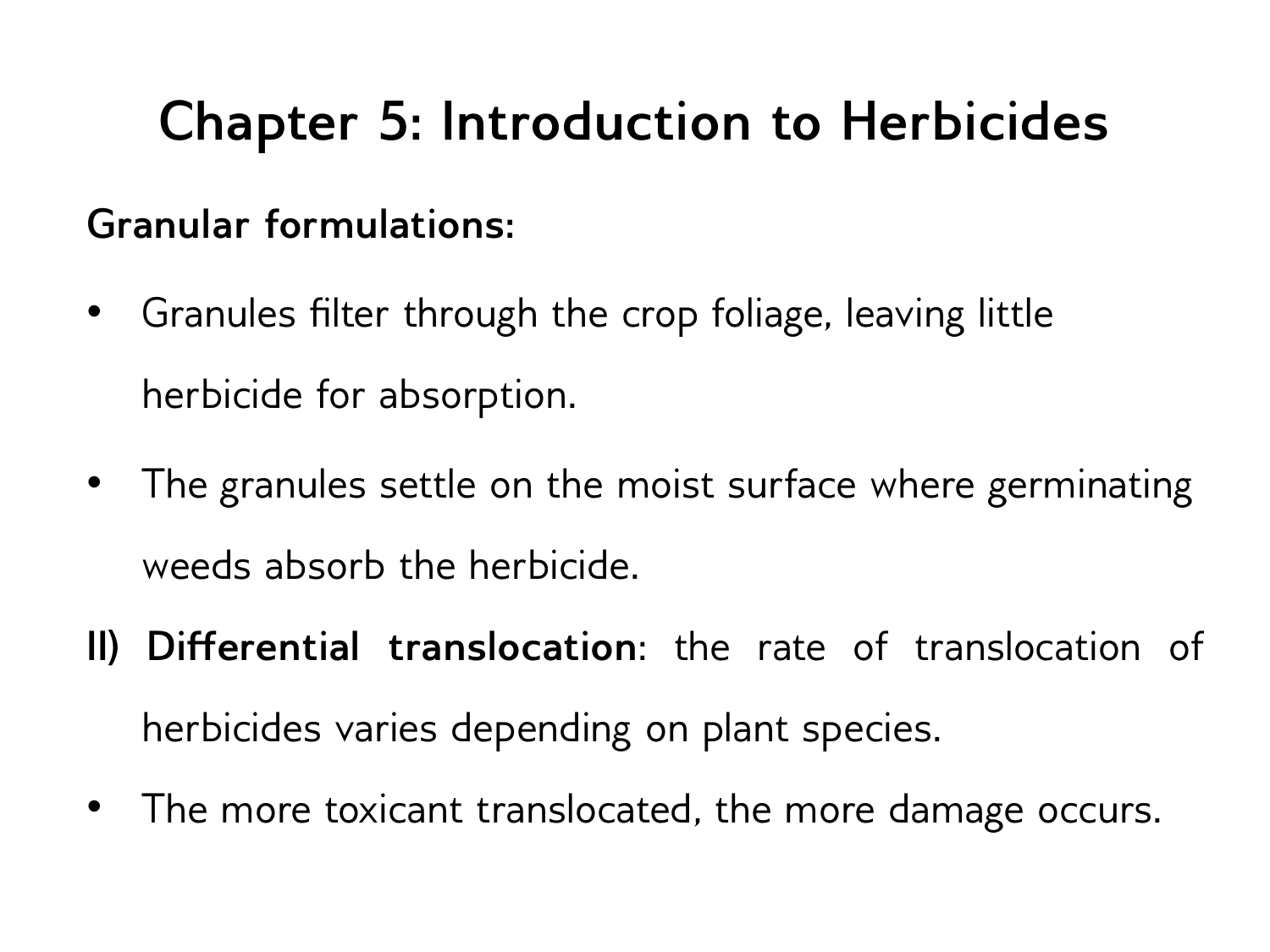

# Chapter 5: Introduction to Herbicides
Granular formulations:
Granules filter through the crop foliage, leaving little herbicide for absorption.
The granules settle on the moist surface where germinating weeds absorb the herbicide.
II) Differential translocation: the rate of translocation of herbicides varies depending on plant species.
The more toxicant translocated, the more damage occurs.